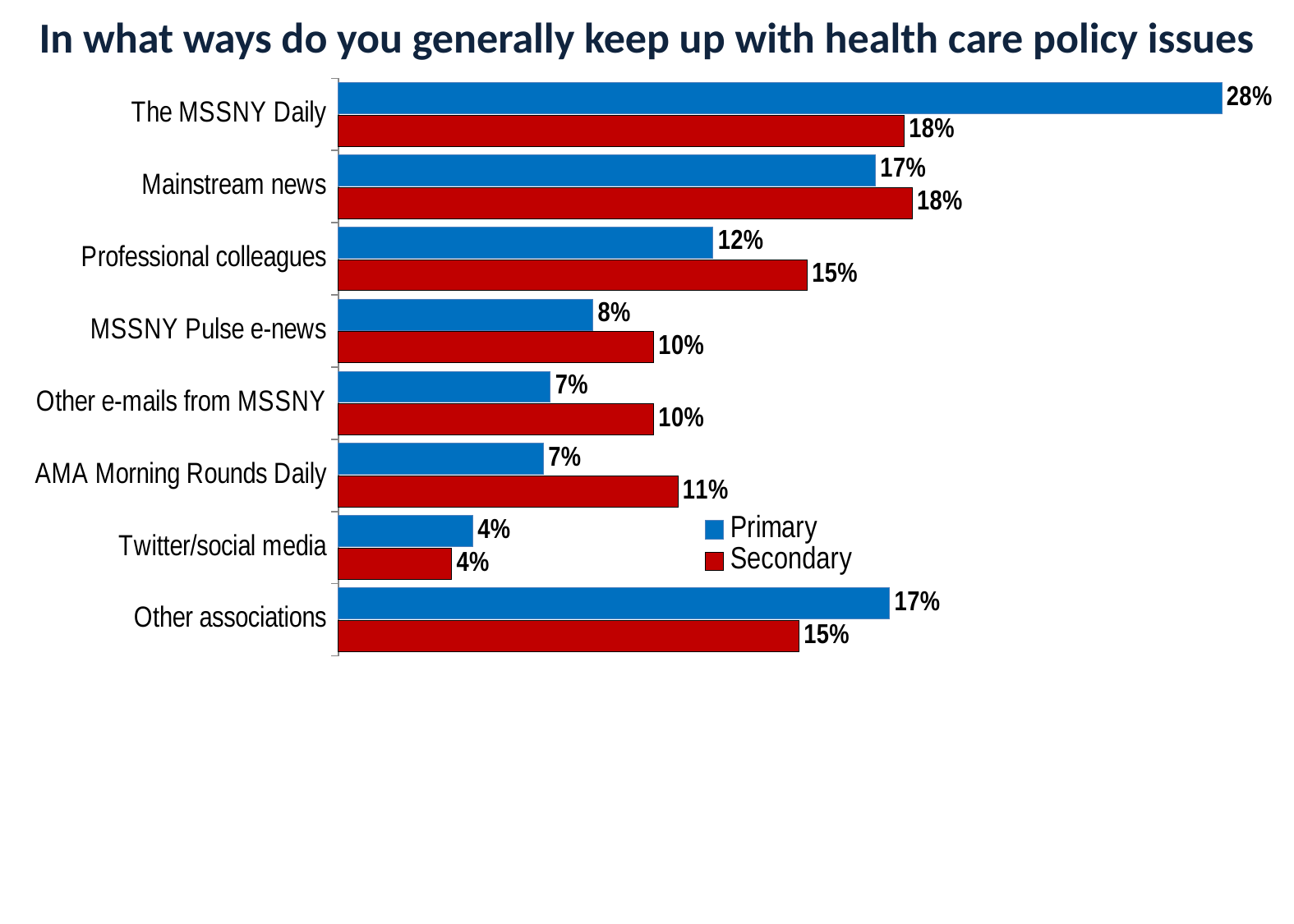

# In what ways do you generally keep up with health care policy issues

### Chart

| Category | Secondary | Primary |
|---|---|---|
| Other associations | 0.14615384615384616 | 0.17488789237668162 |
| Twitter/social media | 0.035897435897435895 | 0.042600896860986545 |
| AMA Morning Rounds Daily | 0.1076923076923077 | 0.06502242152466367 |
| Other e-mails from MSSNY | 0.1 | 0.06726457399103139 |
| MSSNY Pulse e-news | 0.1 | 0.08071748878923767 |
| Professional colleagues | 0.14871794871794872 | 0.11883408071748879 |
| Mainstream news | 0.18205128205128204 | 0.17040358744394618 |
| The MSSNY Daily | 0.1794871794871795 | 0.2802690582959641 |